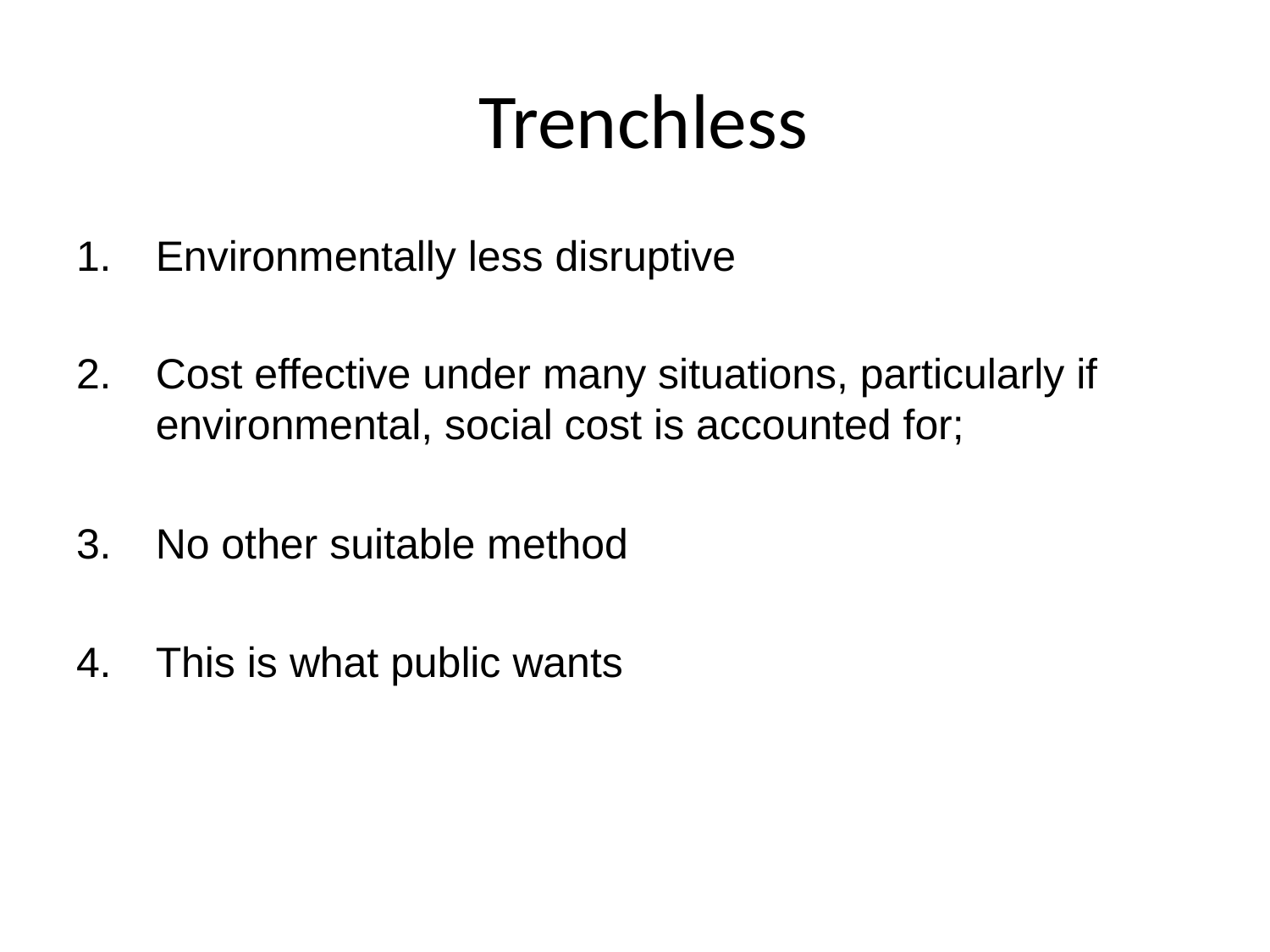

# Trenchless
Environmentally less disruptive

Cost effective under many situations, particularly if environmental, social cost is accounted for;

No other suitable method

4.	This is what public wants